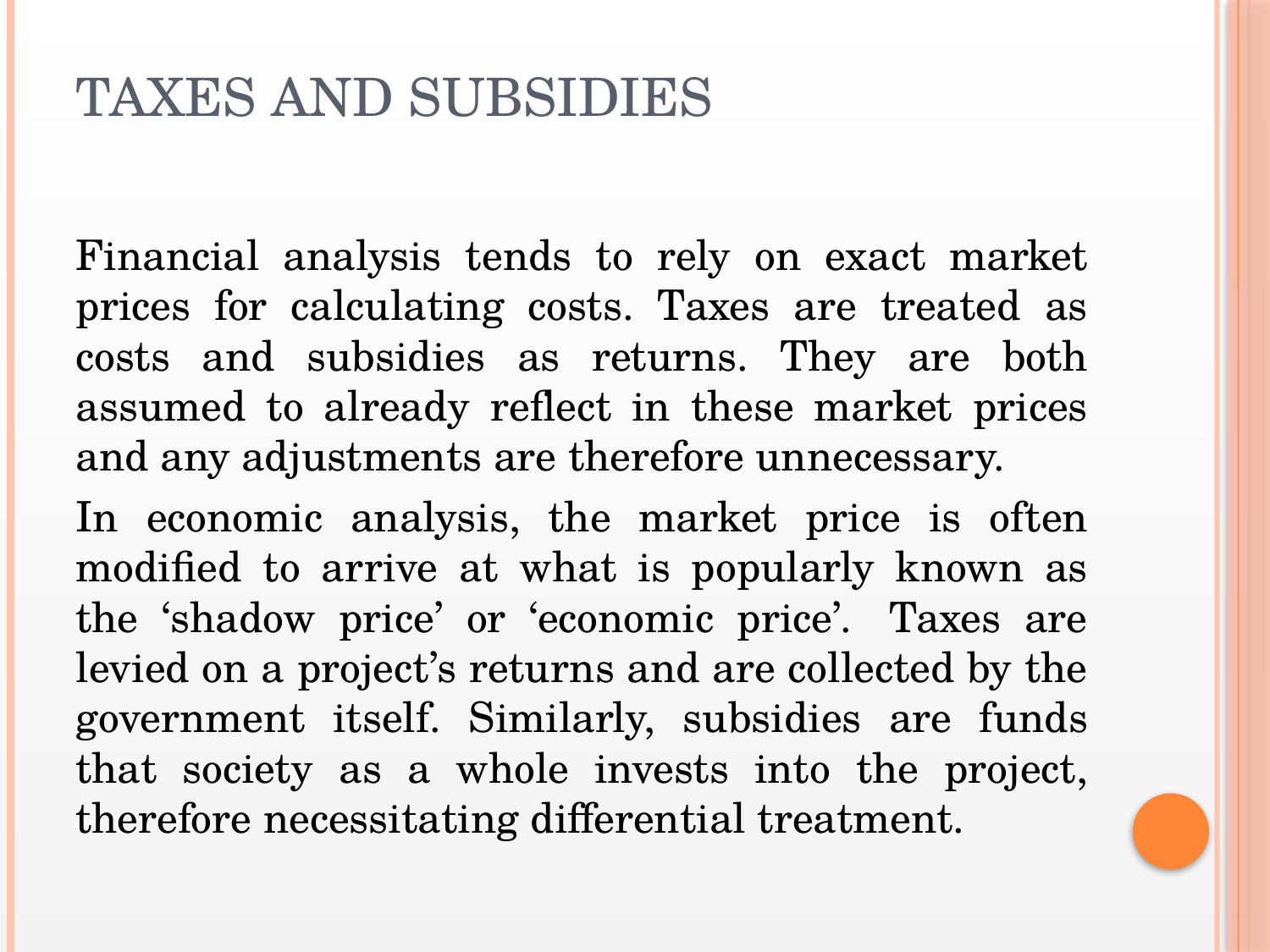

# Taxes and Subsidies
Financial analysis tends to rely on exact market prices for calculating costs. Taxes are treated as costs and subsidies as returns. They are both assumed to already reflect in these market prices and any adjustments are therefore unnecessary.
In economic analysis, the market price is often modified to arrive at what is popularly known as the ‘shadow price’ or ‘economic price’.  Taxes are levied on a project’s returns and are collected by the government itself. Similarly, subsidies are funds that society as a whole invests into the project, therefore necessitating differential treatment.